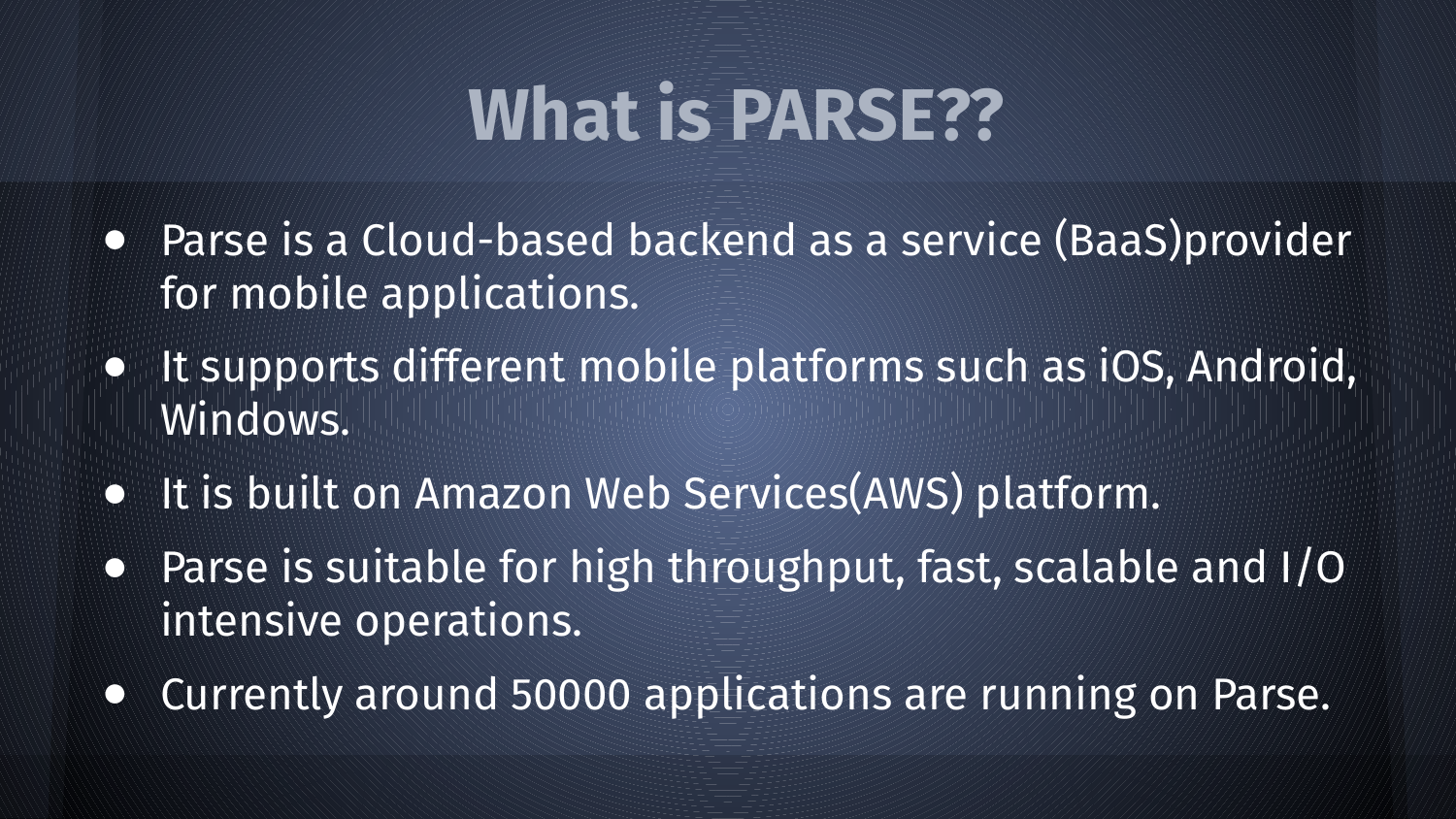

# What is PARSE??
Parse is a Cloud-based backend as a service (BaaS)provider for mobile applications.
It supports different mobile platforms such as iOS, Android, Windows.
It is built on Amazon Web Services(AWS) platform.
Parse is suitable for high throughput, fast, scalable and I/O intensive operations.
Currently around 50000 applications are running on Parse.